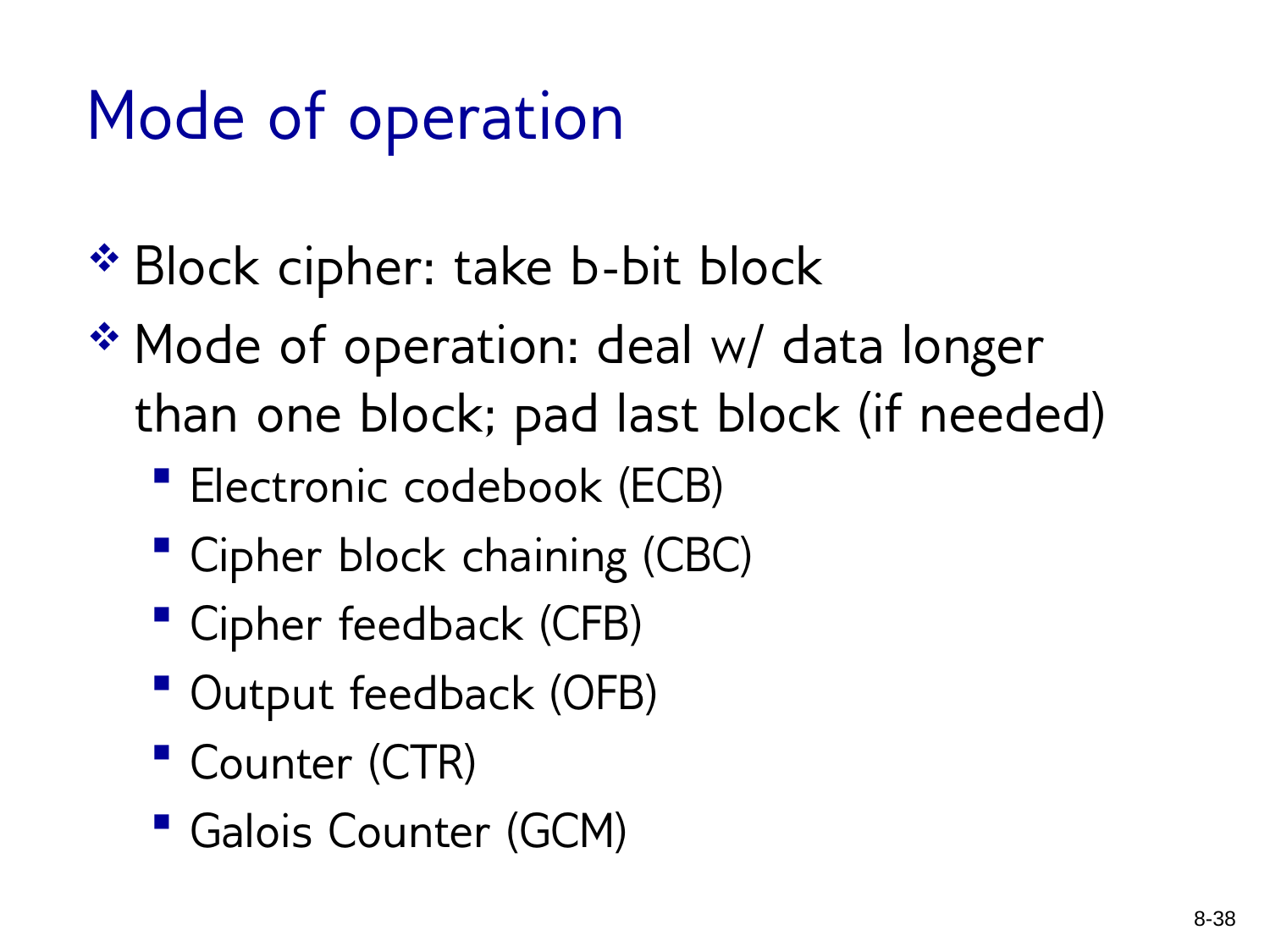

# Mode of operation
Block cipher: take b-bit block
Mode of operation: deal w/ data longer than one block; pad last block (if needed)
Electronic codebook (ECB)
Cipher block chaining (CBC)
Cipher feedback (CFB)
Output feedback (OFB)
Counter (CTR)
Galois Counter (GCM)